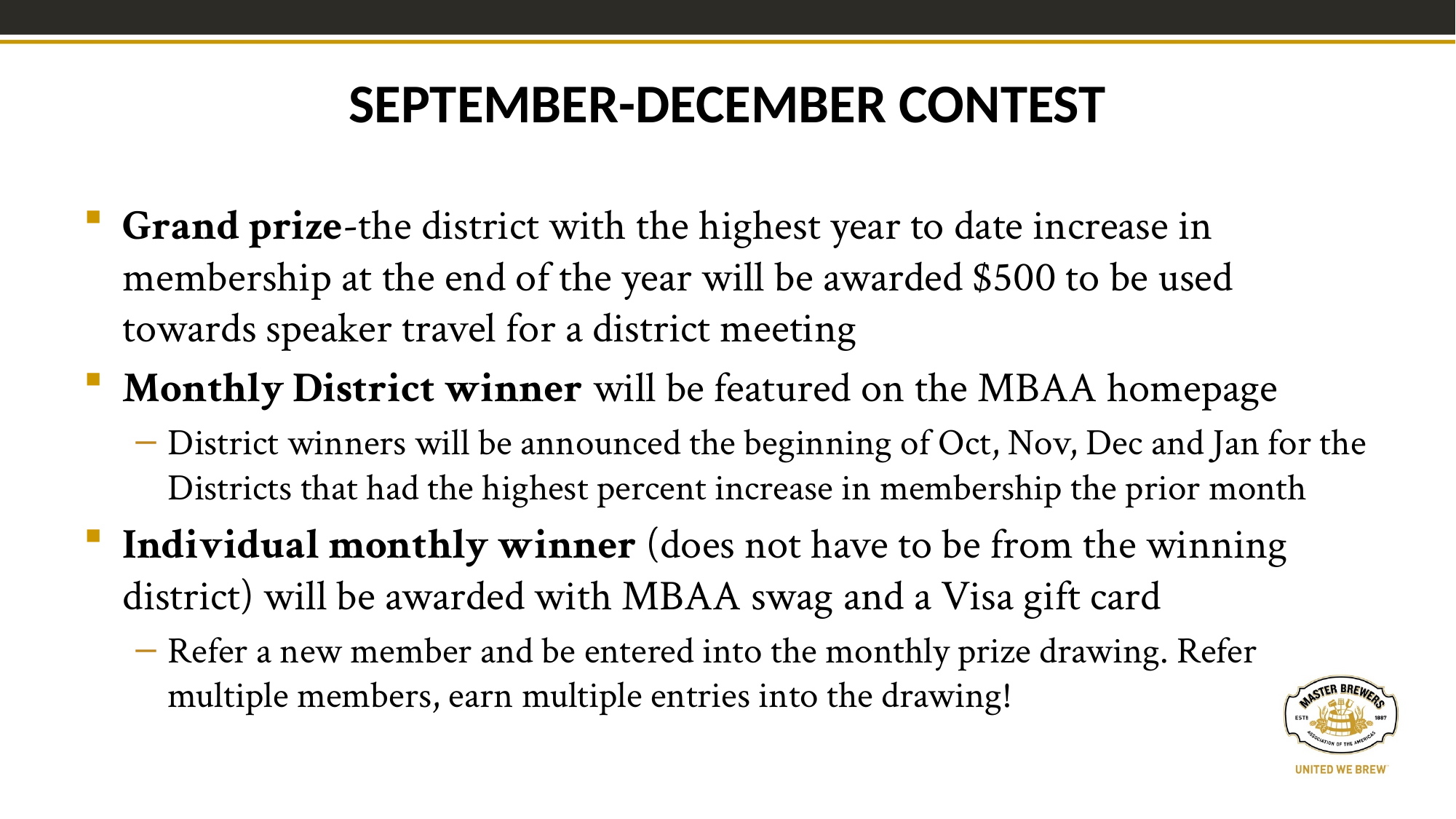

# September-December contest
Grand prize-the district with the highest year to date increase in membership at the end of the year will be awarded $500 to be used towards speaker travel for a district meeting
Monthly District winner will be featured on the MBAA homepage
District winners will be announced the beginning of Oct, Nov, Dec and Jan for the Districts that had the highest percent increase in membership the prior month
Individual monthly winner (does not have to be from the winning district) will be awarded with MBAA swag and a Visa gift card
Refer a new member and be entered into the monthly prize drawing. Refer multiple members, earn multiple entries into the drawing!